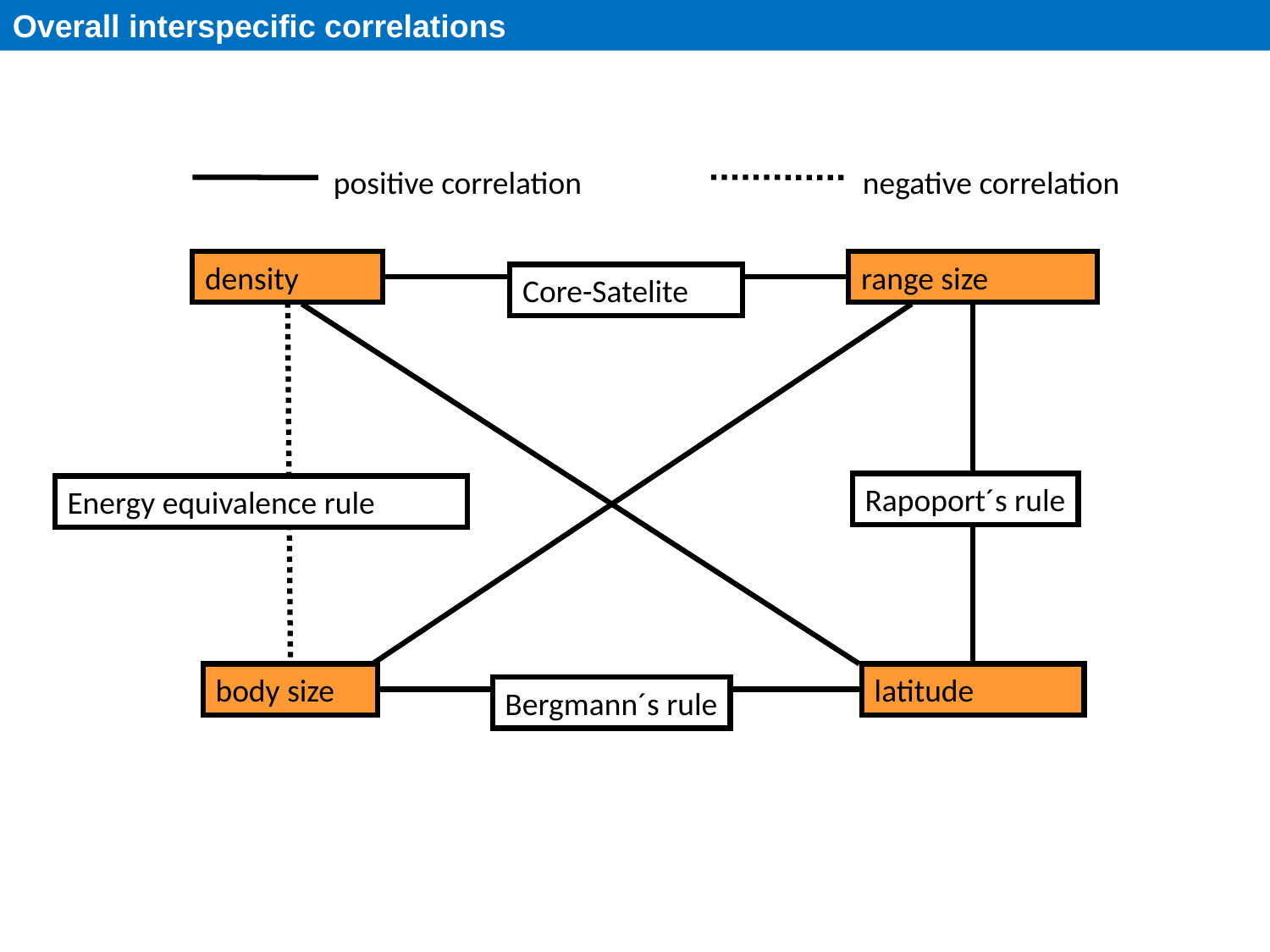

Overall interspecific correlations
positive correlation
negative correlation
density
range size
Core-Satelite

Rapoport´s rule
Energy equivalence rule
body size
latitude
Bergmann´s rule